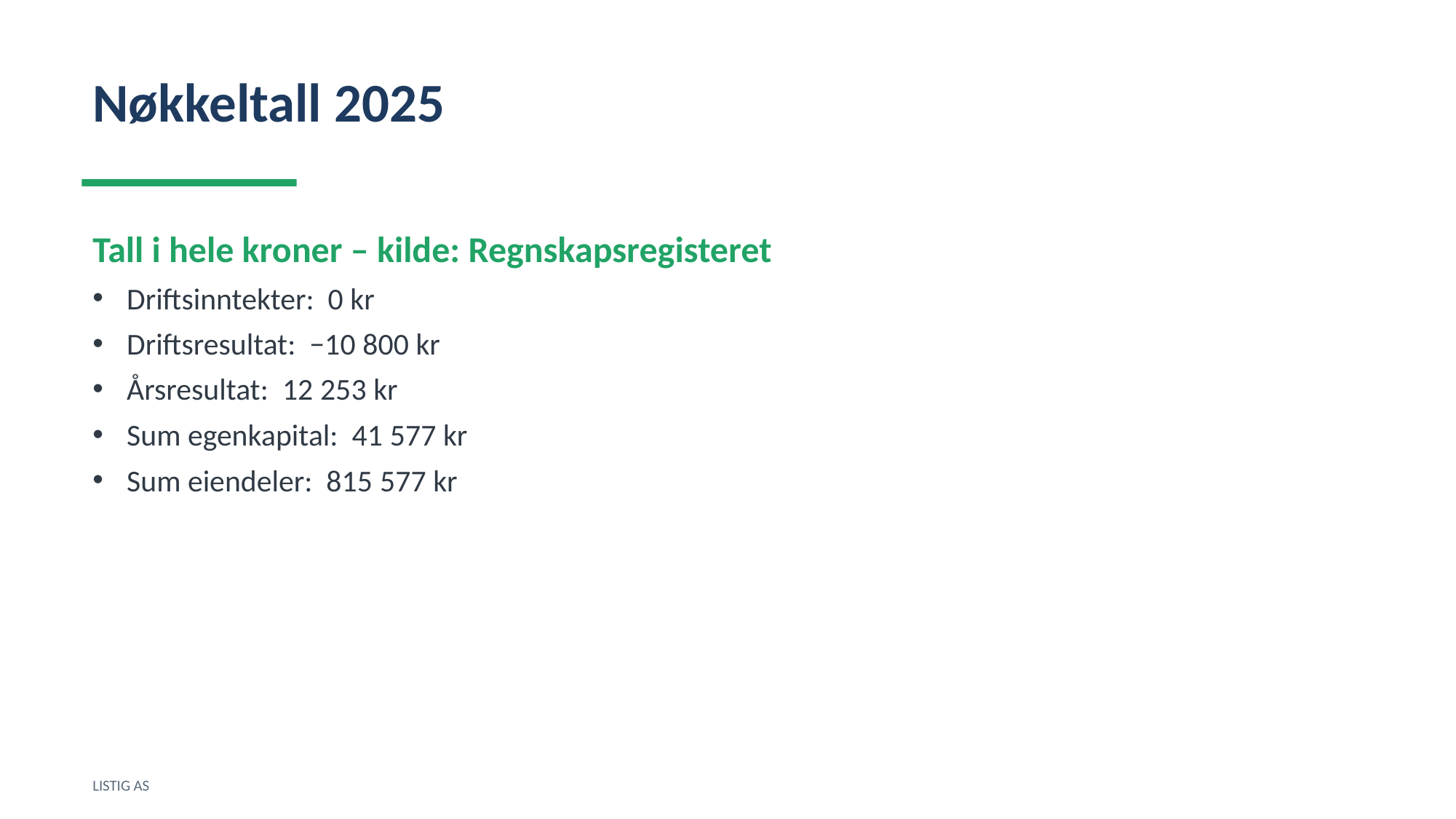

Nøkkeltall 2025

Tall i hele kroner – kilde: Regnskapsregisteret
Driftsinntekter:  0 kr
Driftsresultat:  −10 800 kr
Årsresultat:  12 253 kr
Sum egenkapital:  41 577 kr
Sum eiendeler:  815 577 kr
LISTIG AS